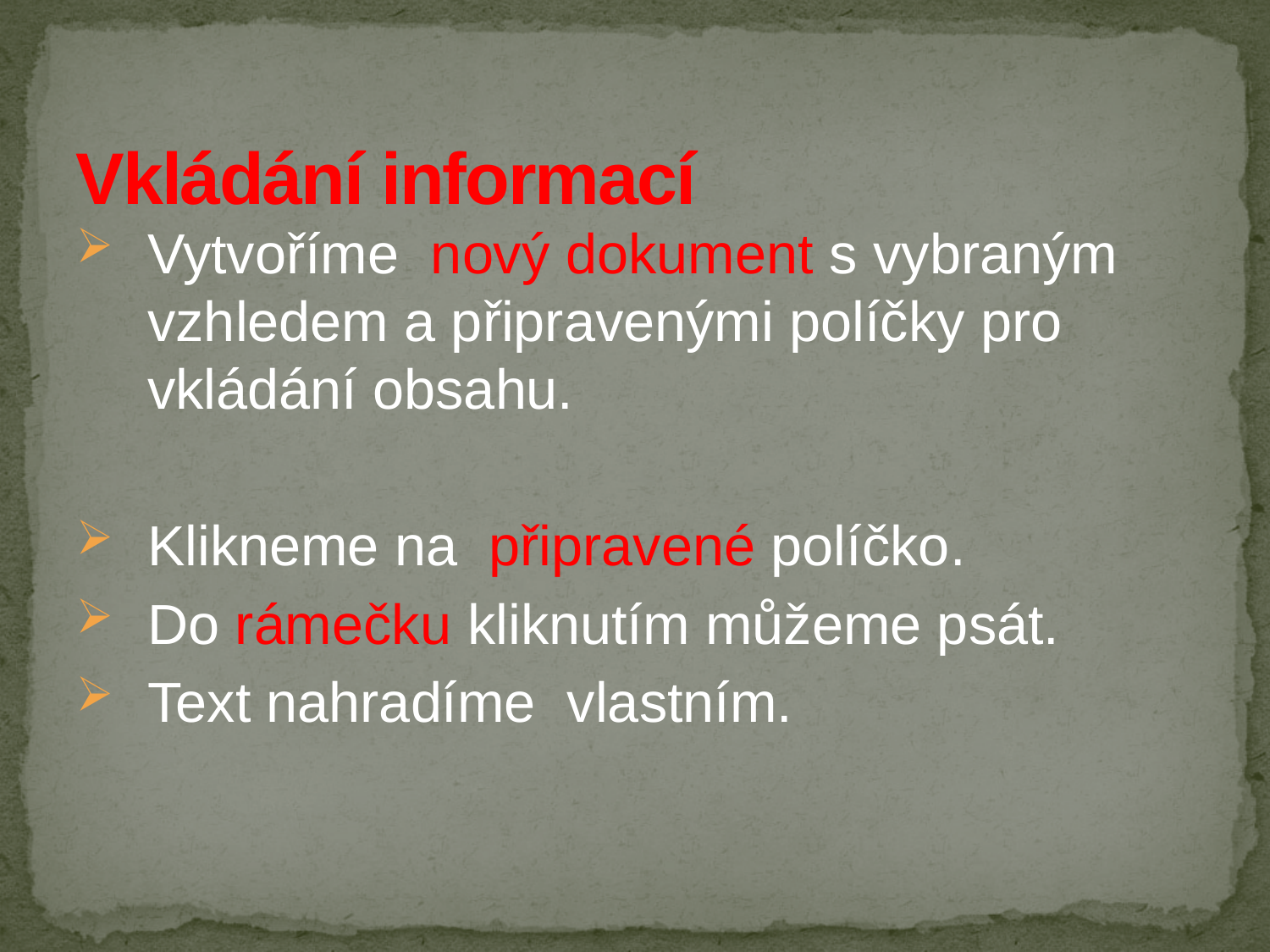

# Vkládání informací
Vytvoříme  nový dokument s vybraným vzhledem a připravenými políčky pro vkládání obsahu.

Klikneme na  připravené políčko.
Do rámečku kliknutím můžeme psát.
Text nahradíme  vlastním.